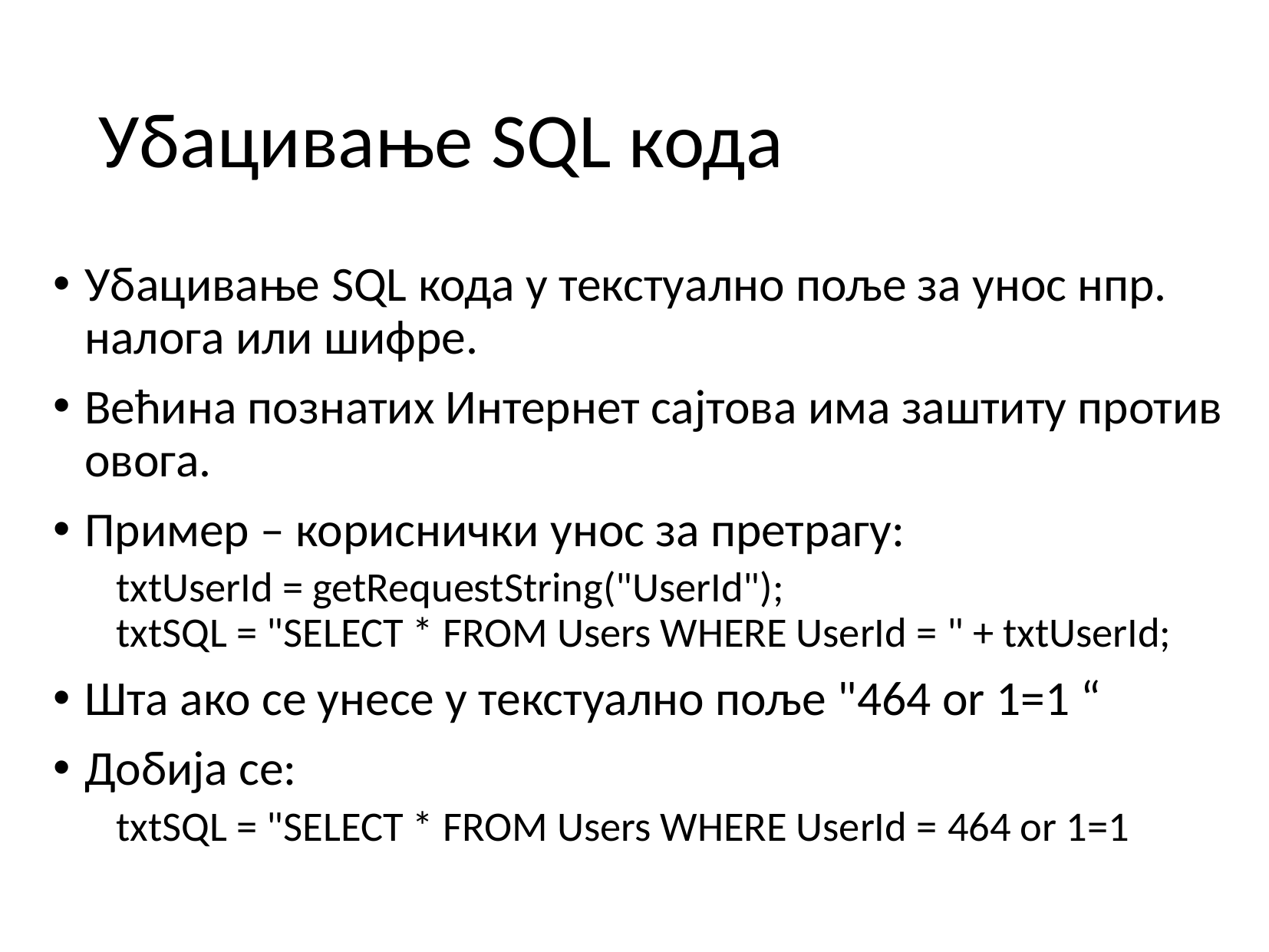

# Убацивање SQL кода
Убацивање SQL кода у текстуално поље за унос нпр. налога или шифре.
Већина познатих Интернет сајтова има заштиту против овога.
Пример – кориснички унос за претрагу:
txtUserId = getRequestString("UserId");
txtSQL = "SELECT * FROM Users WHERE UserId = " + txtUserId;
Шта ако се унесе у текстуално поље "464 or 1=1 “
Добија се:
txtSQL = "SELECT * FROM Users WHERE UserId = 464 or 1=1